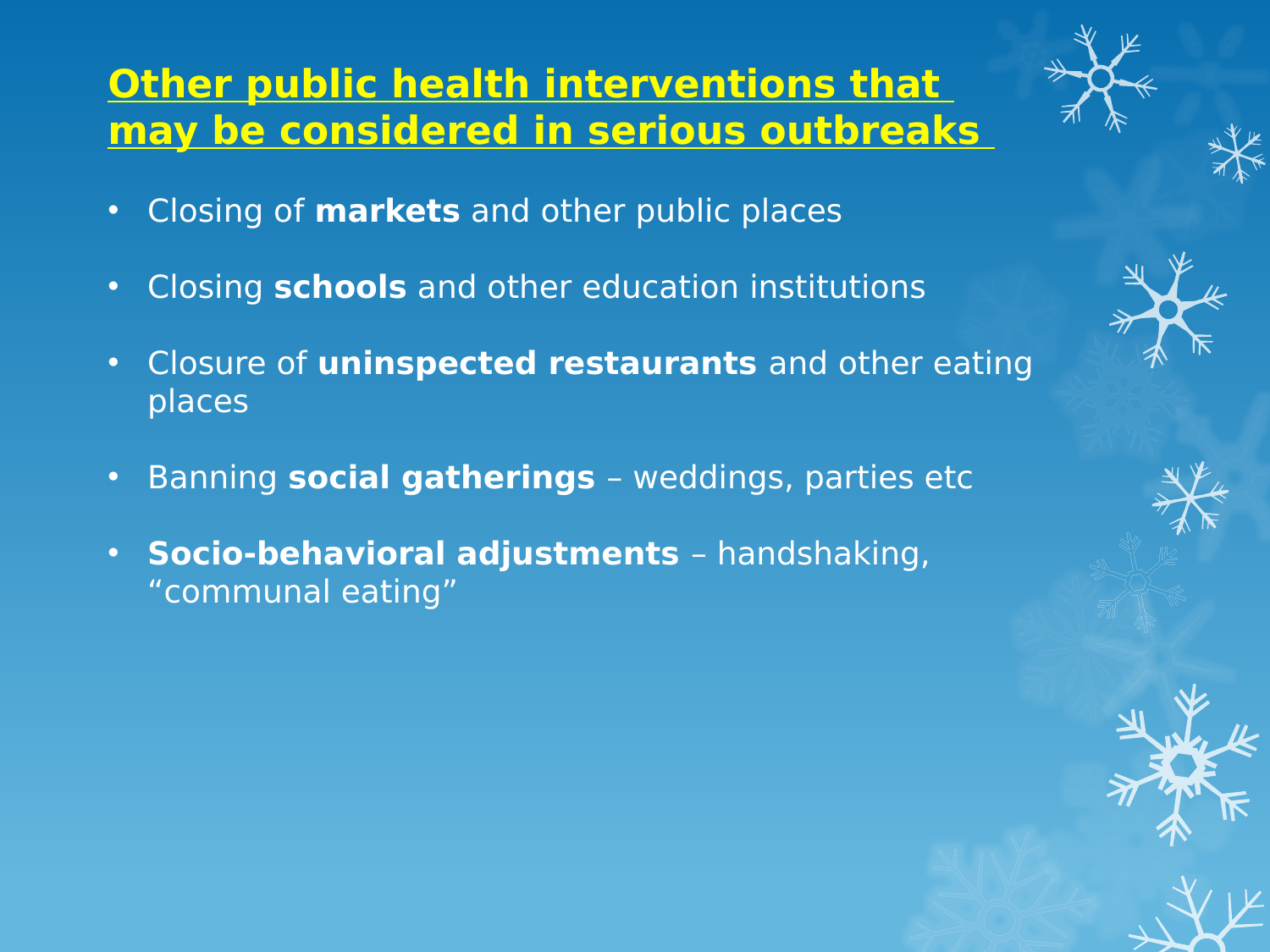

Other public health interventions that  may be considered in serious outbreaks

Closing of markets and other public places

Closing schools and other education institutions

Closure of uninspected restaurants and other eating places

Banning social gatherings – weddings, parties etc

Socio-behavioral adjustments – handshaking, “communal eating”